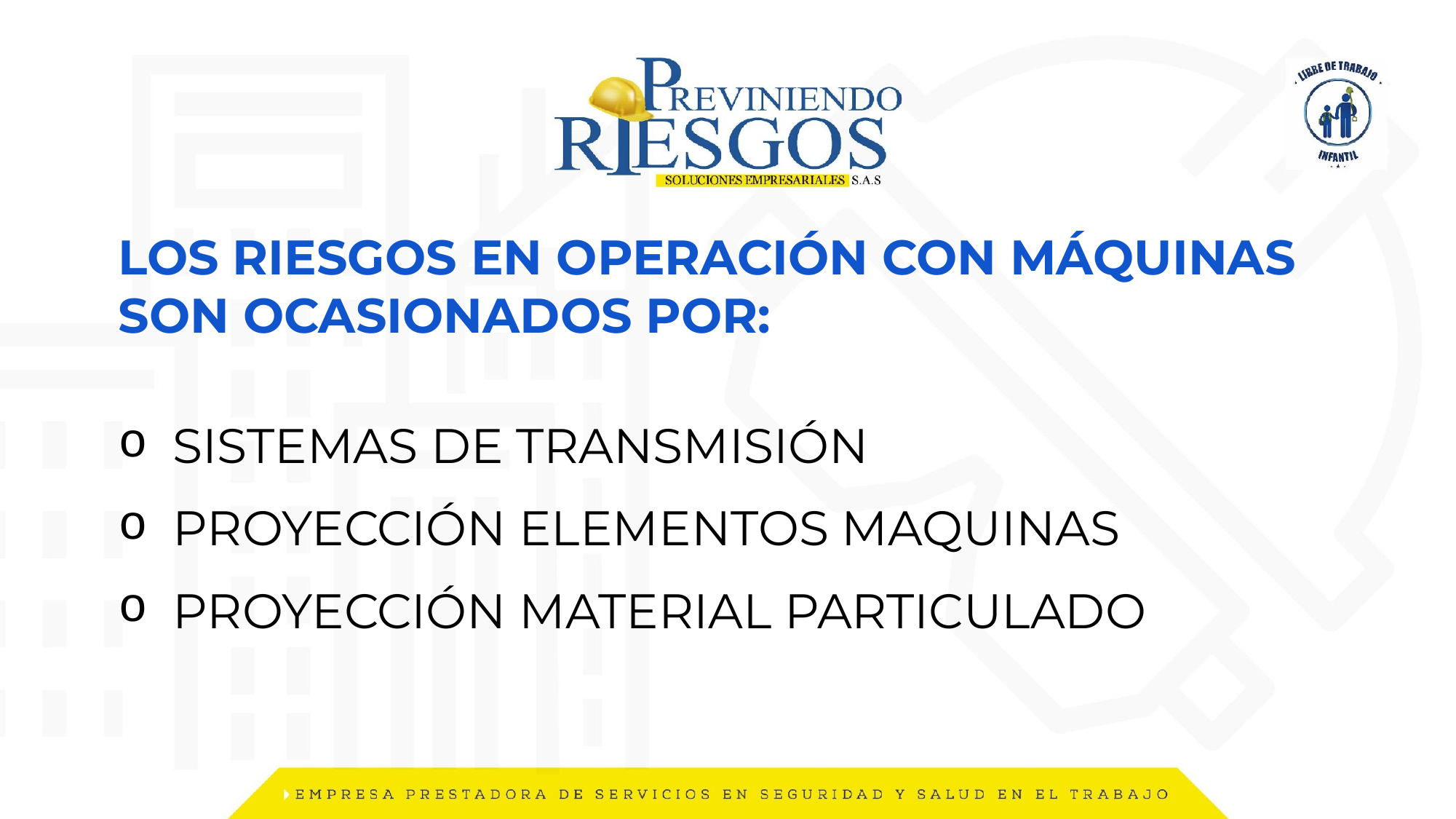

LOS RIESGOS EN OPERACIÓN CON MÁQUINAS SON OCASIONADOS POR:
SISTEMAS DE TRANSMISIÓN
PROYECCIÓN ELEMENTOS MAQUINAS
PROYECCIÓN MATERIAL PARTICULADO